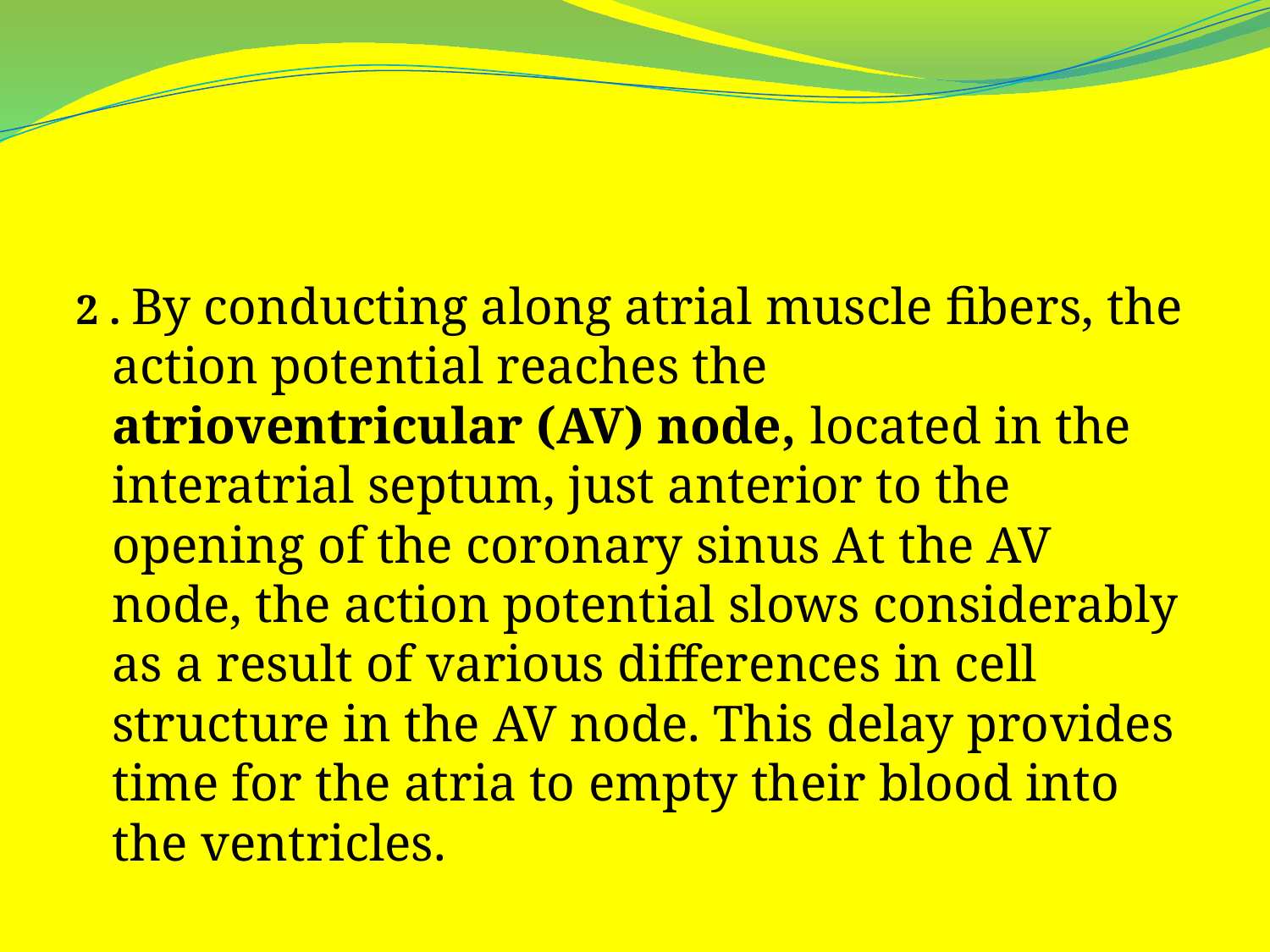

#
2 . By conducting along atrial muscle fibers, the action potential reaches the atrioventricular (AV) node, located in the interatrial septum, just anterior to the opening of the coronary sinus At the AV node, the action potential slows considerably as a result of various differences in cell structure in the AV node. This delay provides time for the atria to empty their blood into the ventricles.